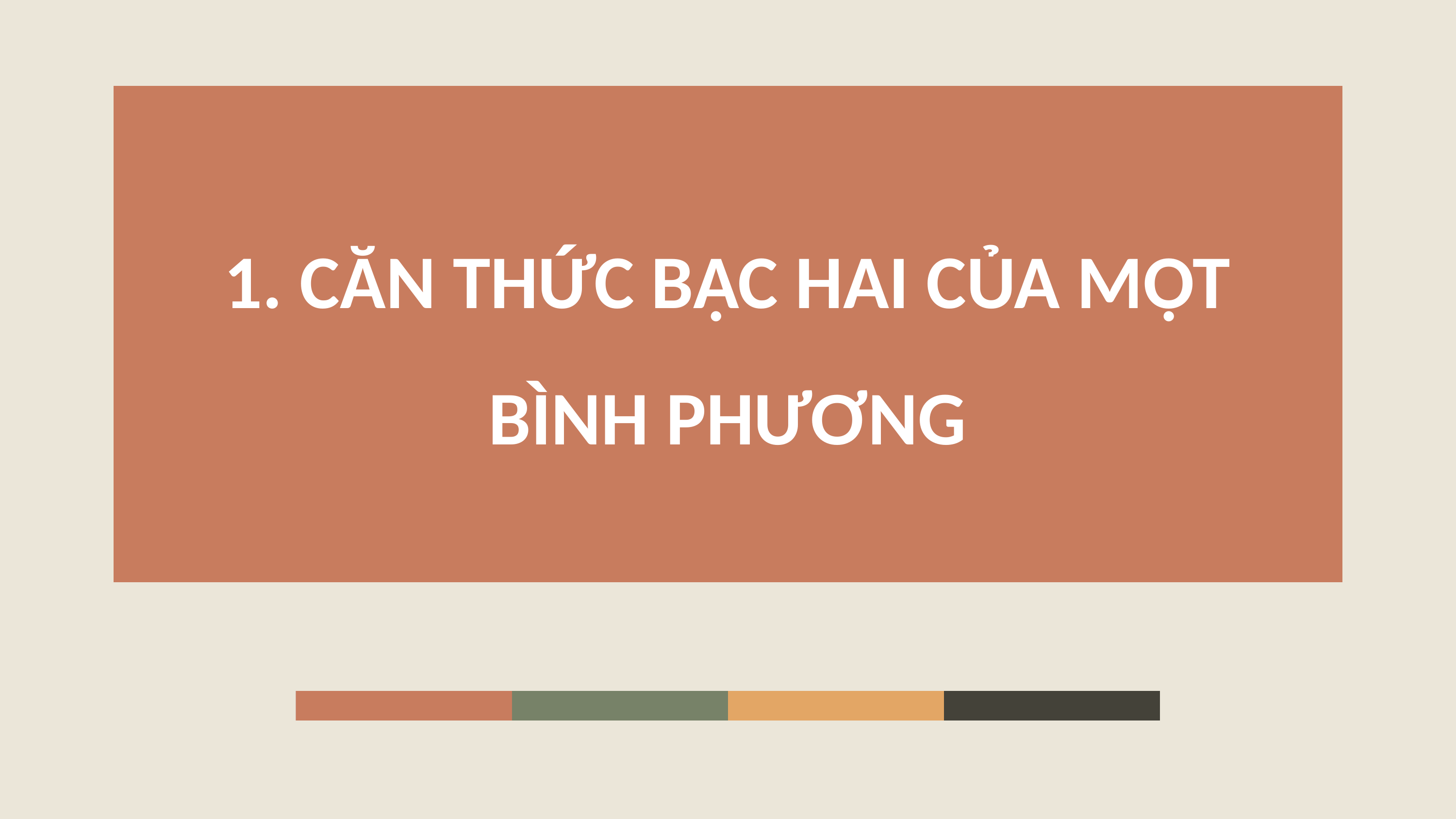

1. CĂN THỨC BẬC HAI CỦA MỘT BÌNH PHƯƠNG